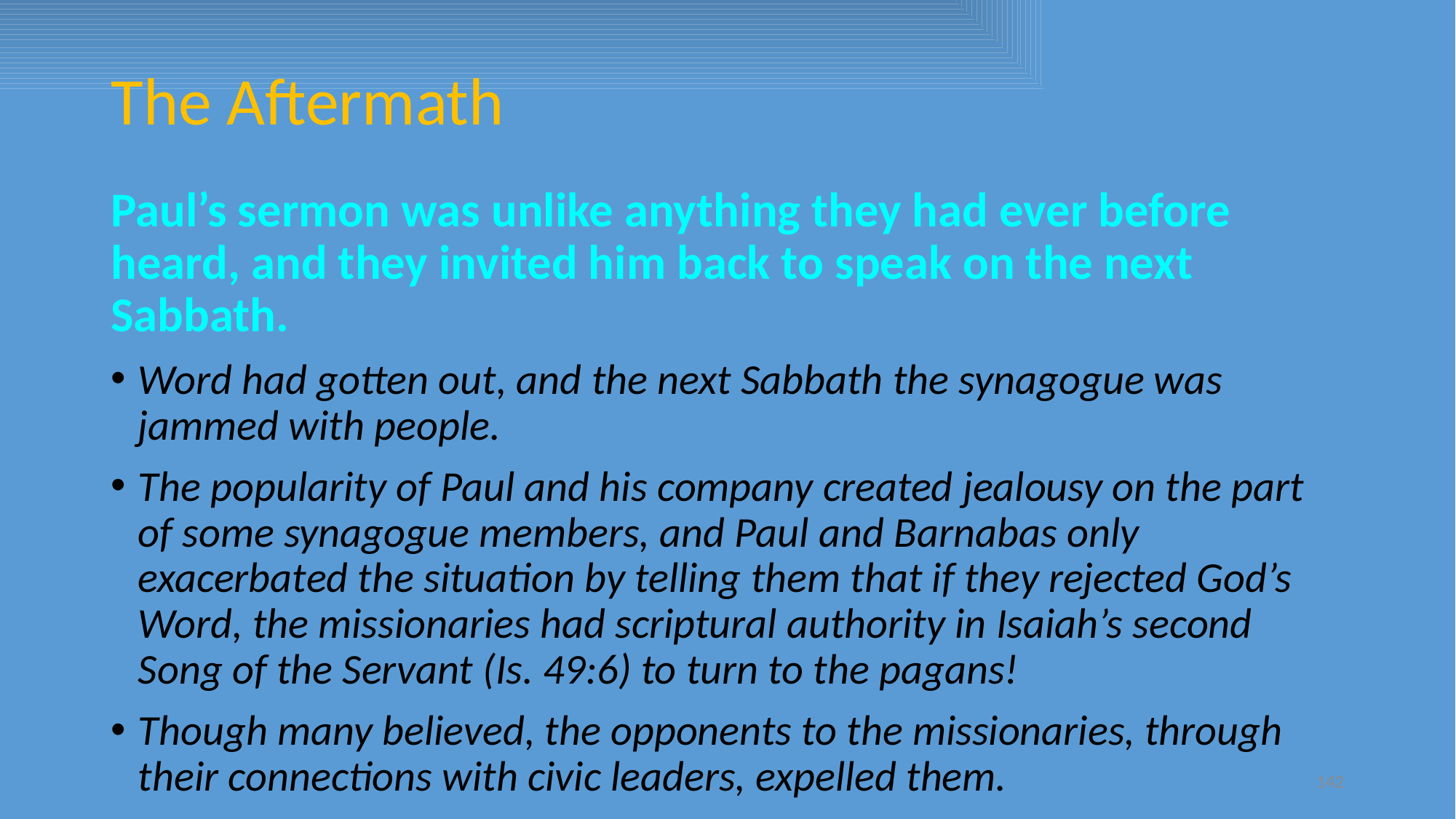

# The Aftermath
Paul’s sermon was unlike anything they had ever before heard, and they invited him back to speak on the next Sabbath.
Word had gotten out, and the next Sabbath the synagogue was jammed with people.
The popularity of Paul and his company created jealousy on the part of some synagogue members, and Paul and Barnabas only exacerbated the situation by telling them that if they rejected God’s Word, the missionaries had scriptural authority in Isaiah’s second Song of the Servant (Is. 49:6) to turn to the pagans!
Though many believed, the opponents to the missionaries, through their connections with civic leaders, expelled them.
142